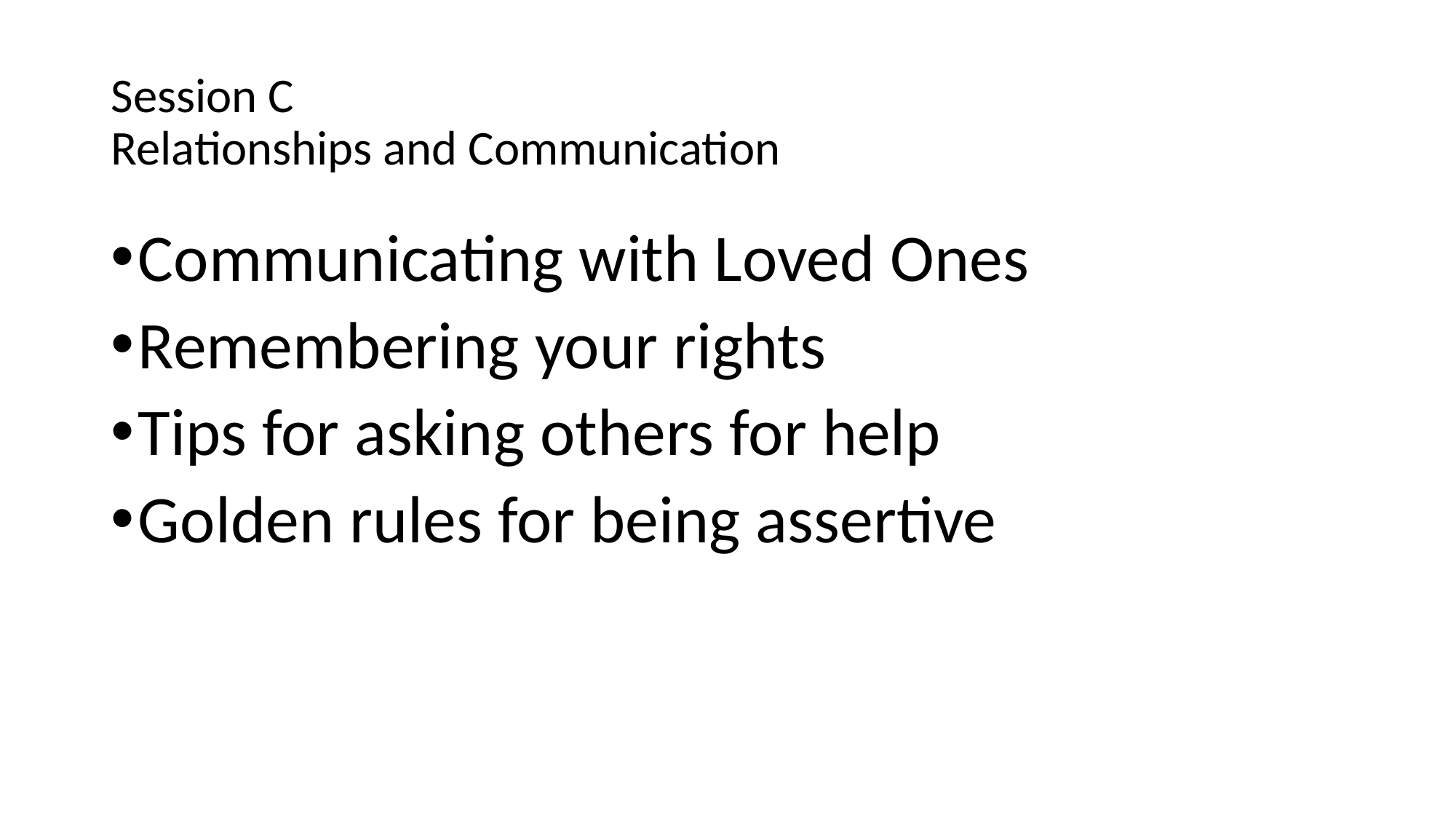

# Session C Relationships and Communication
Communicating with Loved Ones
Remembering your rights
Tips for asking others for help
Golden rules for being assertive